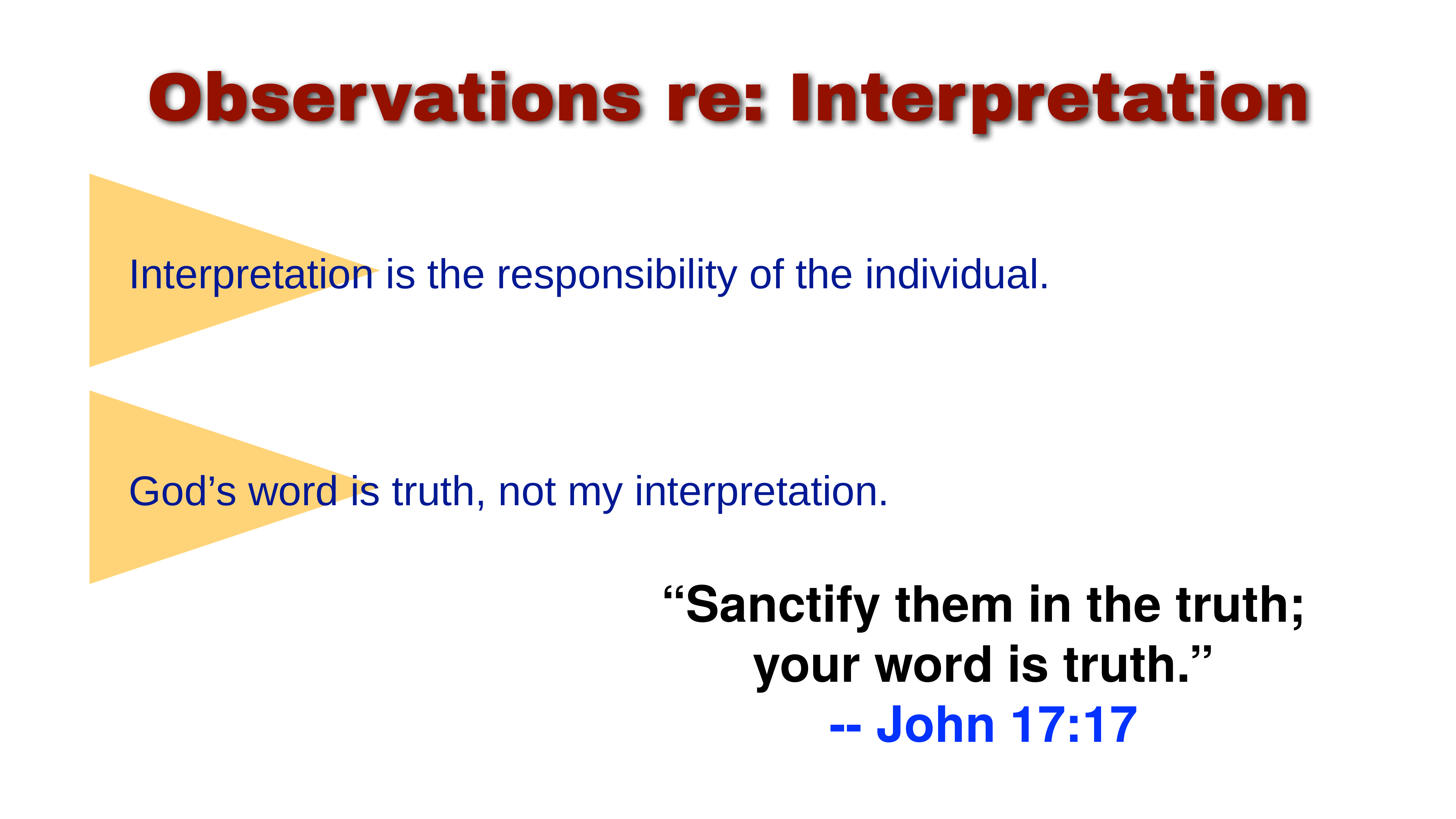

Observations re: Interpretation

Interpretation is the responsibility of the individual.

God’s word is truth, not my interpretation.
“Sanctify them in the truth; your word is truth.”
-- John 17:17